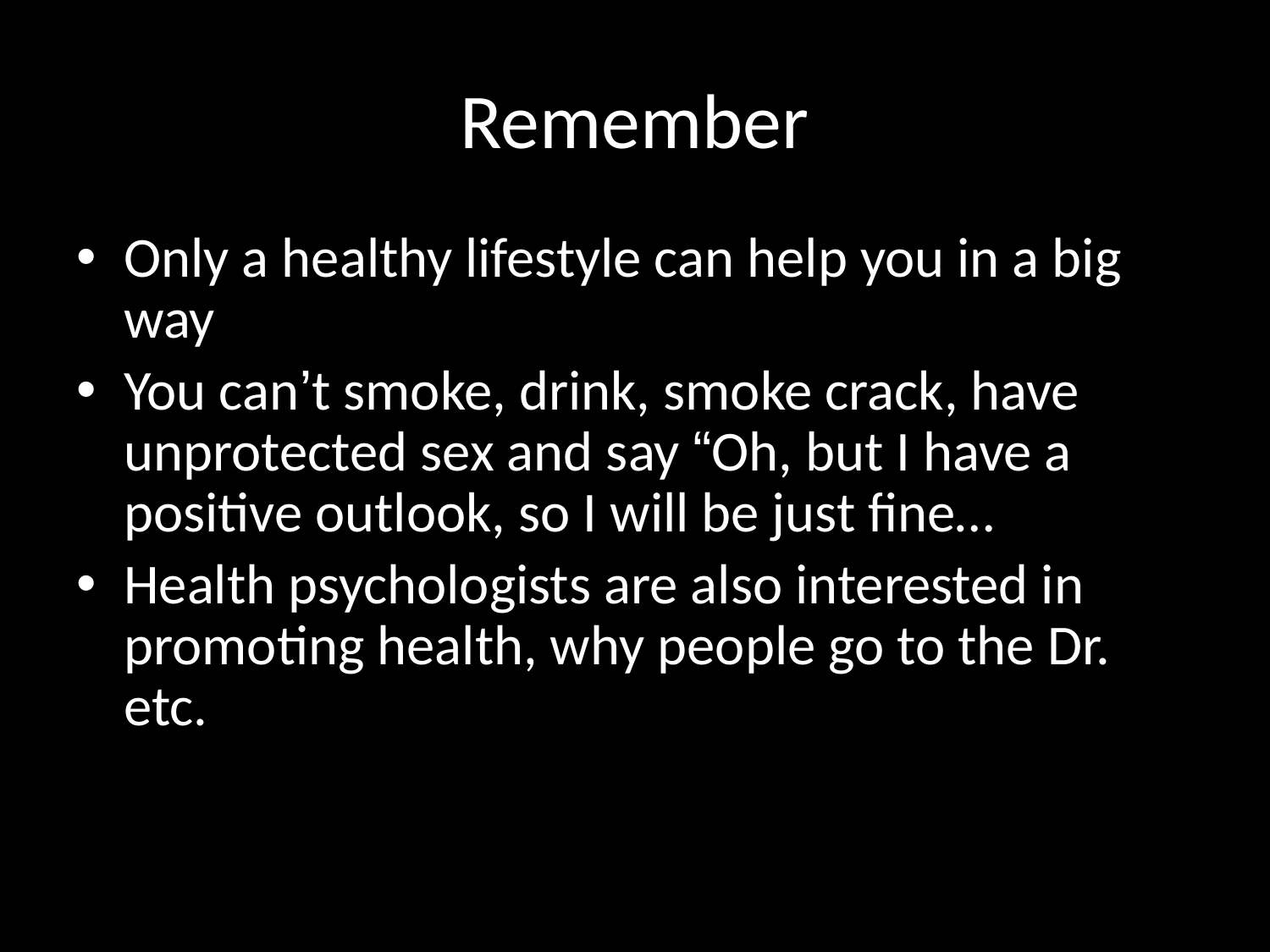

# Remember
Only a healthy lifestyle can help you in a big way
You can’t smoke, drink, smoke crack, have unprotected sex and say “Oh, but I have a positive outlook, so I will be just fine…
Health psychologists are also interested in promoting health, why people go to the Dr. etc.